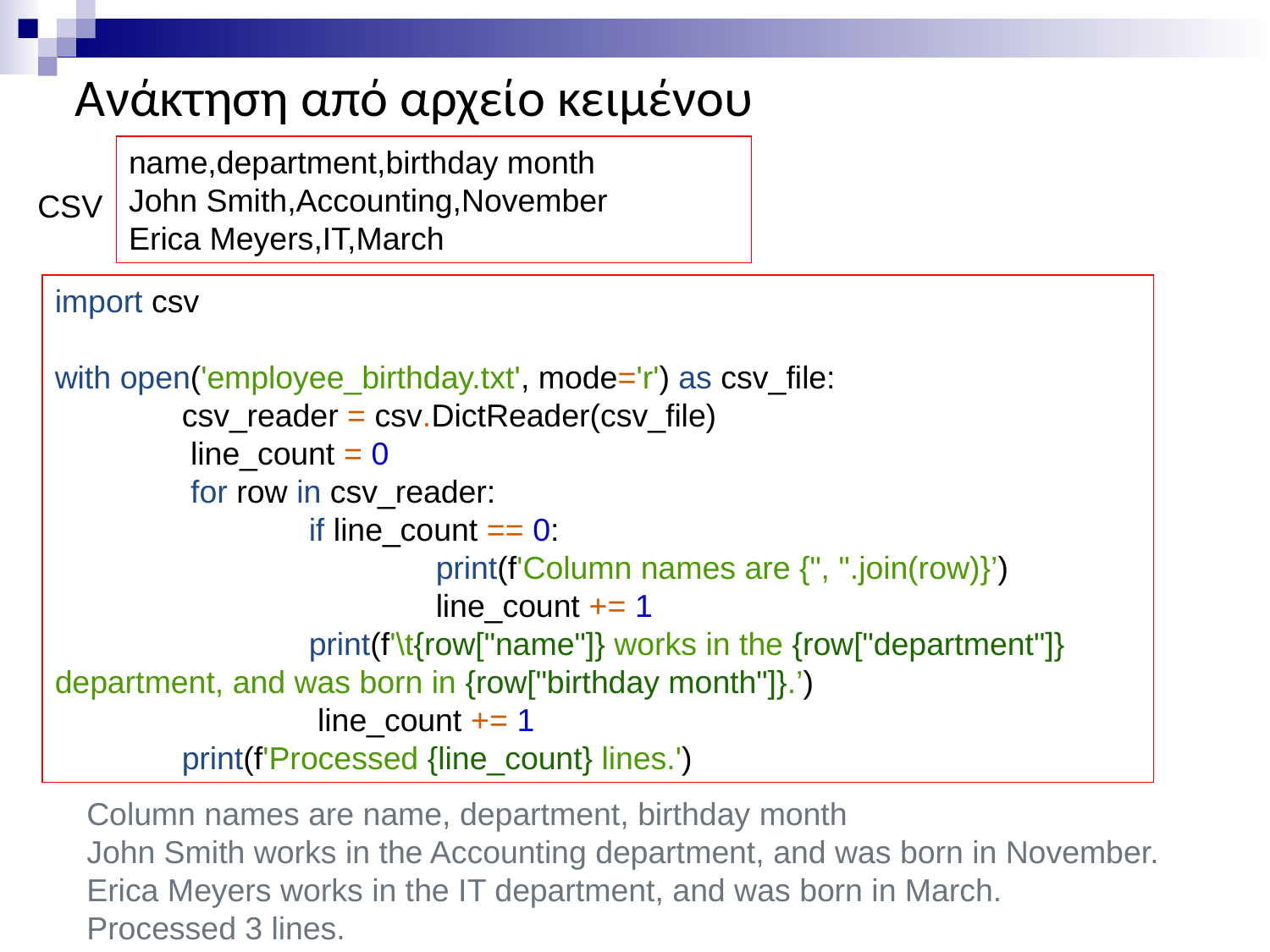

Ανάκτηση από αρχείο κειμένου
name,department,birthday month
John Smith,Accounting,November
Erica Meyers,IT,March
CSV
import csv

with open('employee_birthday.txt', mode='r') as csv_file:
	csv_reader = csv.DictReader(csv_file)
	 line_count = 0
	 for row in csv_reader:
 		if line_count == 0:
 			print(f'Column names are {", ".join(row)}’)
			line_count += 1
		print(f'\t{row["name"]} works in the {row["department"]} department, and was born in {row["birthday month"]}.’)
		 line_count += 1
	print(f'Processed {line_count} lines.')
Column names are name, department, birthday month
John Smith works in the Accounting department, and was born in November. Erica Meyers works in the IT department, and was born in March.
Processed 3 lines.